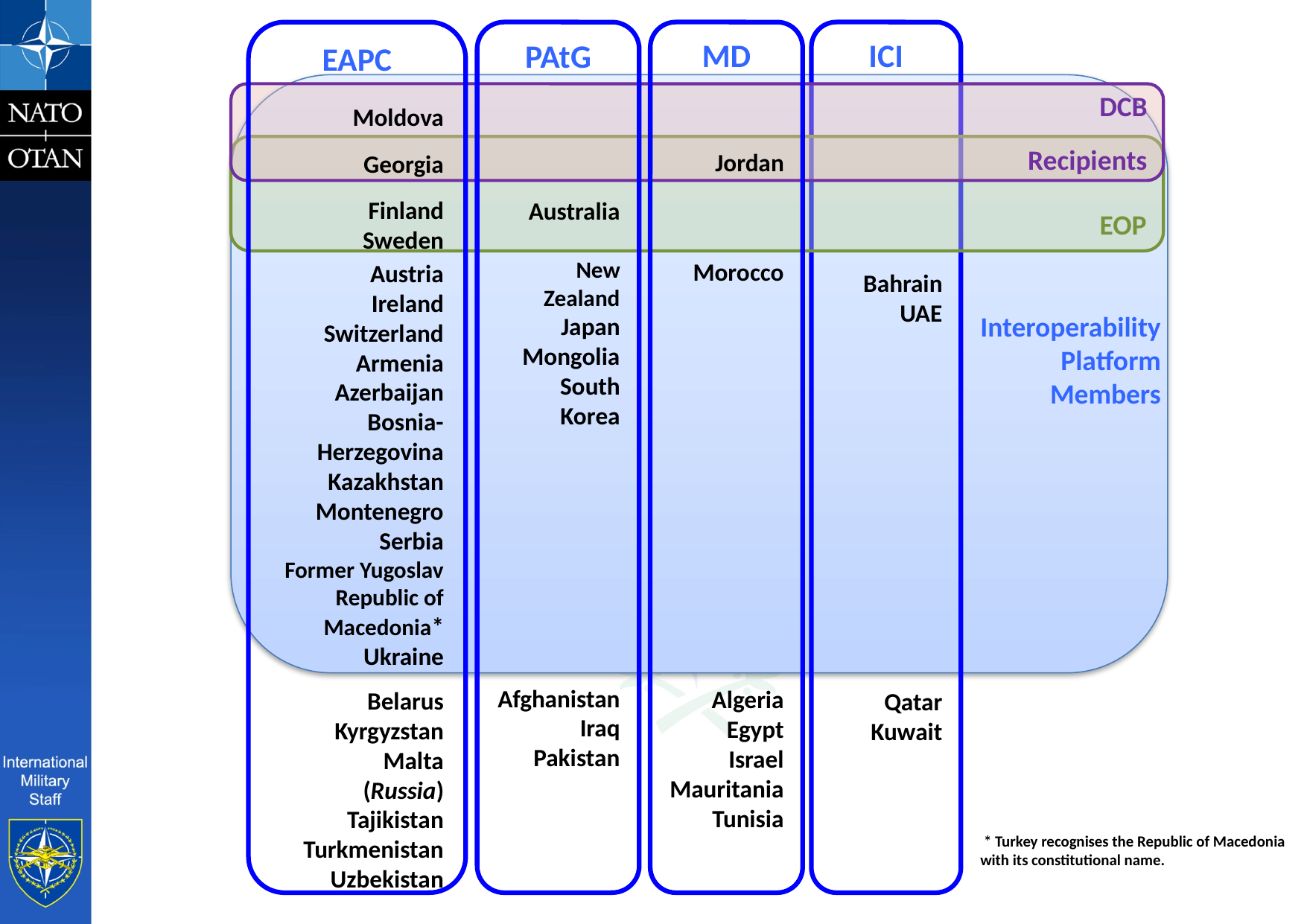

EAPC

Moldova

Georgia

Finland
Sweden

Austria
Ireland
Switzerland
Armenia
Azerbaijan
Bosnia-Herzegovina
Kazakhstan
Montenegro
Serbia
Former Yugoslav Republic of Macedonia*
Ukraine

Belarus
Kyrgyzstan
Malta
(Russia)
Tajikistan
Turkmenistan
Uzbekistan
PAtG

Australia

New Zealand
Japan
Mongolia
South Korea

Afghanistan
Iraq
Pakistan
MD

 Jordan

Morocco

Algeria
Egypt
Israel
Mauritania
Tunisia
ICI

Bahrain
UAE

Qatar
Kuwait

DCB

Recipients

EOP
Interoperability
Platform
Members

  * Turkey recognises the Republic of Macedonia
 with its constitutional name.